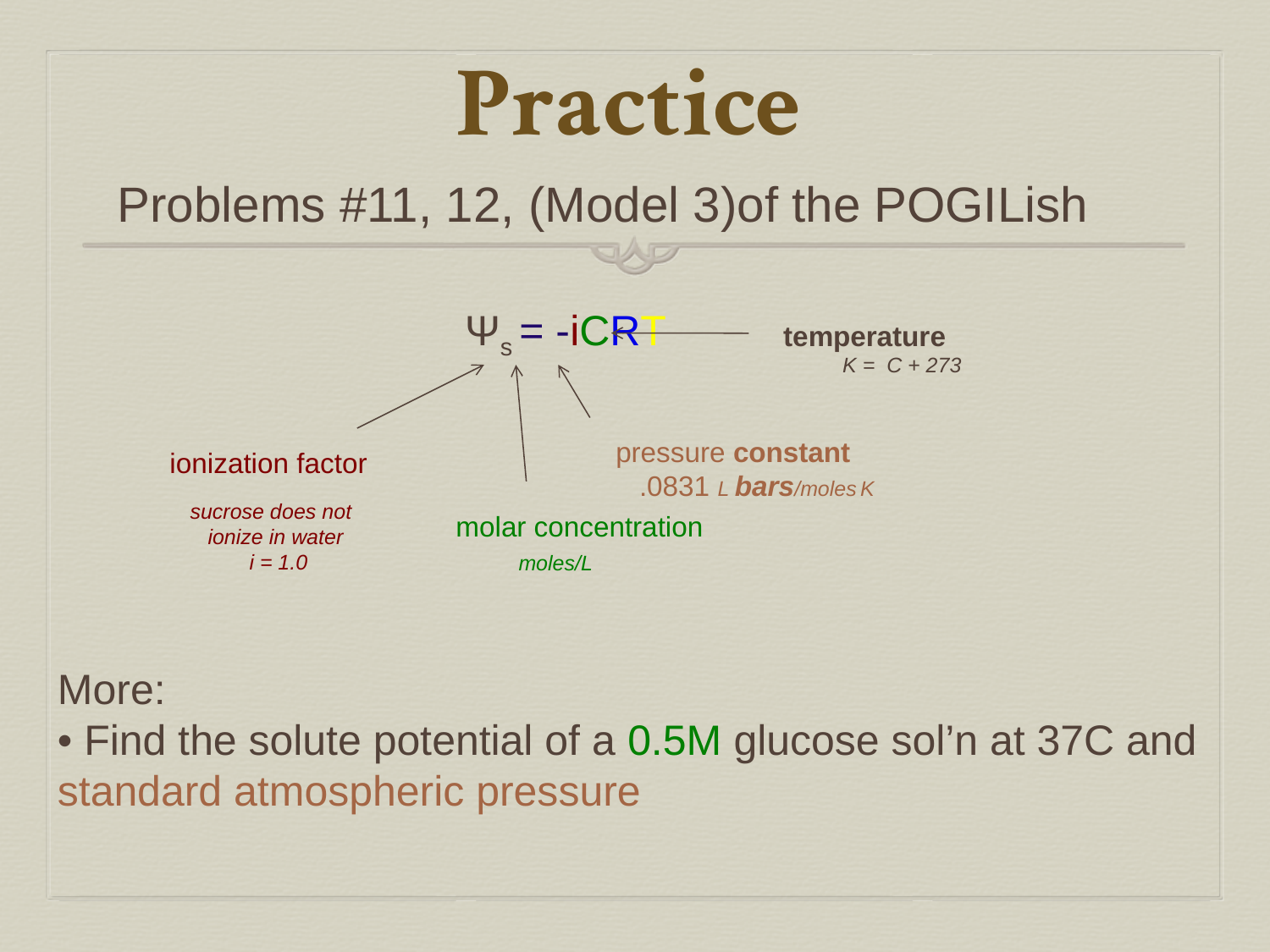

# Practice
Problems #11, 12, (Model 3)of the POGILish

			Ψs = -iCRT

temperature
          K =  C + 273
pressure constant
   .0831 L bars/moles K
ionization factor

sucrose does not
   ionize in water
          i = 1.0
molar concentration
        moles/L
More:
• Find the solute potential of a 0.5M glucose sol’n at 37C and standard atmospheric pressure